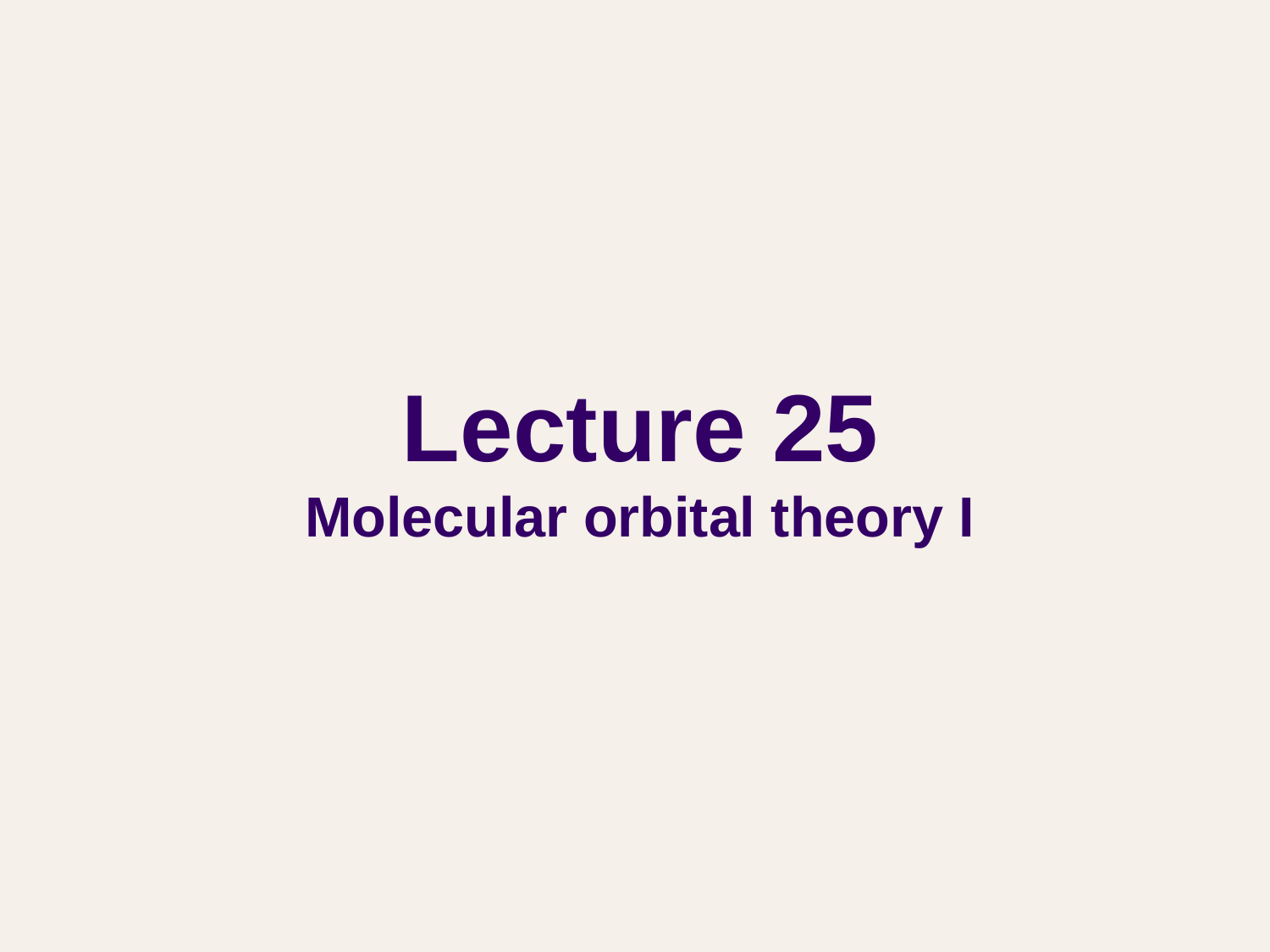

# Lecture 25 Molecular orbital theory I